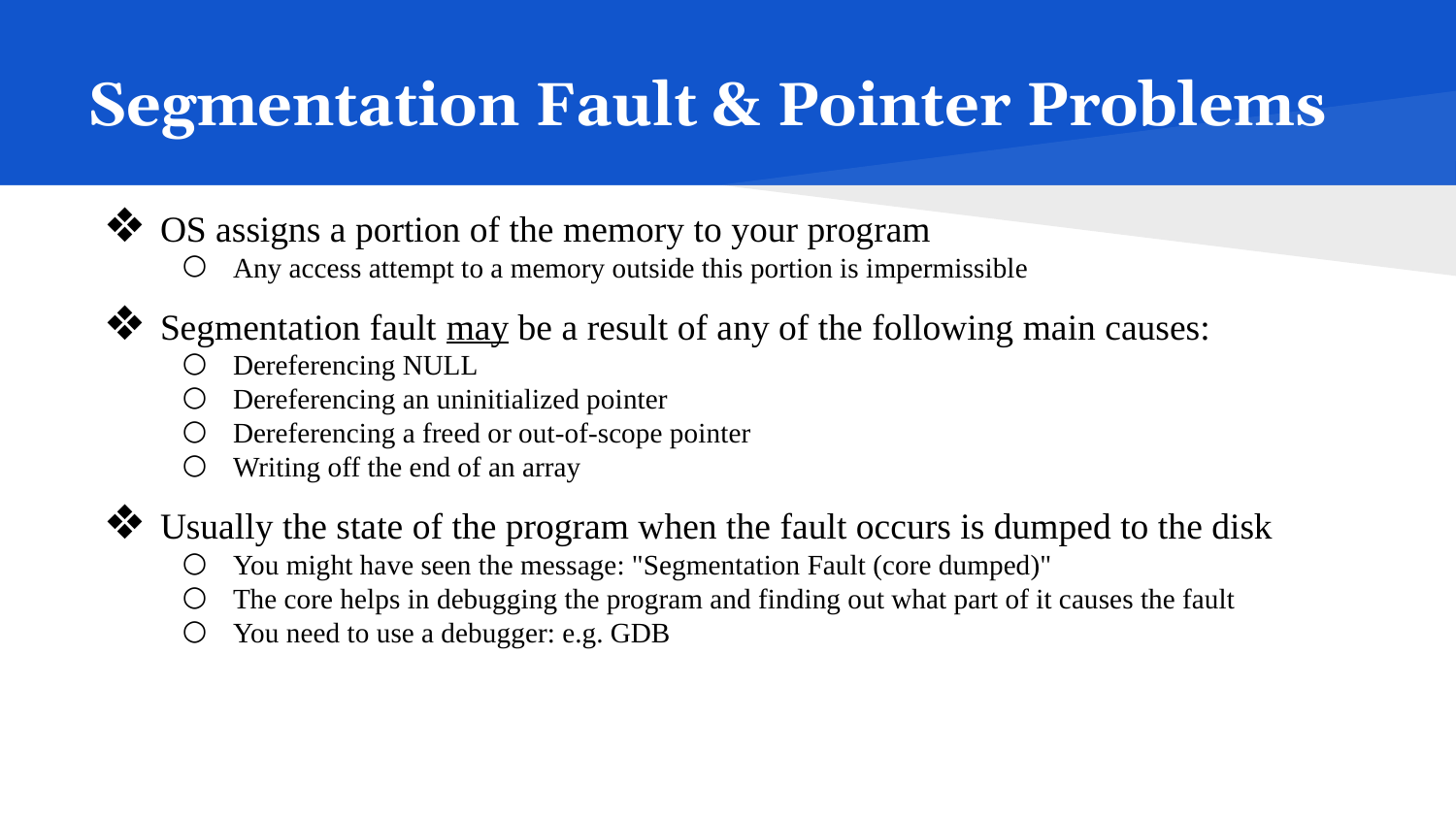

# Segmentation Fault & Pointer Problems
OS assigns a portion of the memory to your program
Any access attempt to a memory outside this portion is impermissible
Segmentation fault may be a result of any of the following main causes:
Dereferencing NULL
Dereferencing an uninitialized pointer
Dereferencing a freed or out-of-scope pointer
Writing off the end of an array
Usually the state of the program when the fault occurs is dumped to the disk
You might have seen the message: "Segmentation Fault (core dumped)"
The core helps in debugging the program and finding out what part of it causes the fault
You need to use a debugger: e.g. GDB